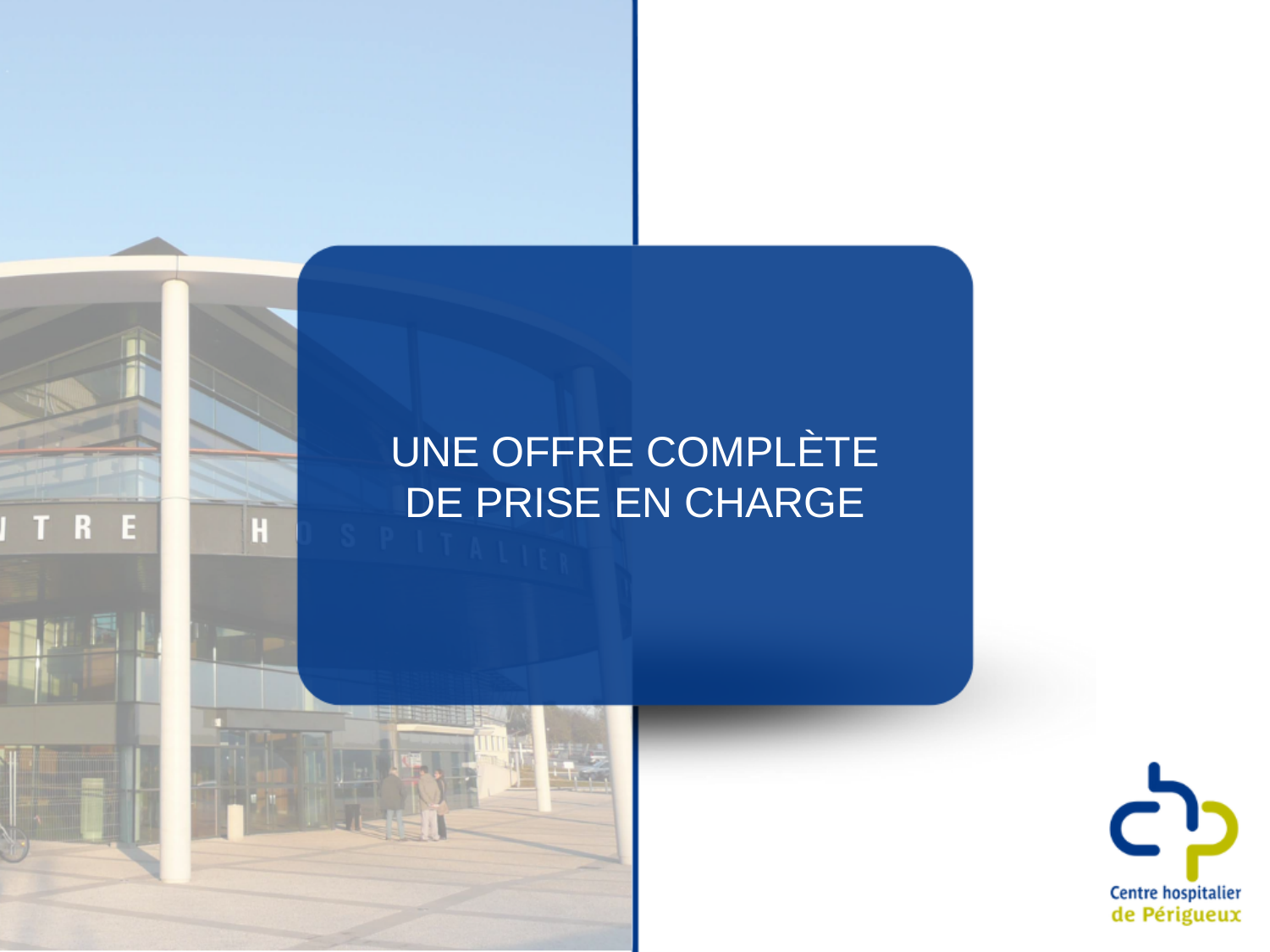

UNE OFFRE COMPLÈTE
DE PRISE EN CHARGE